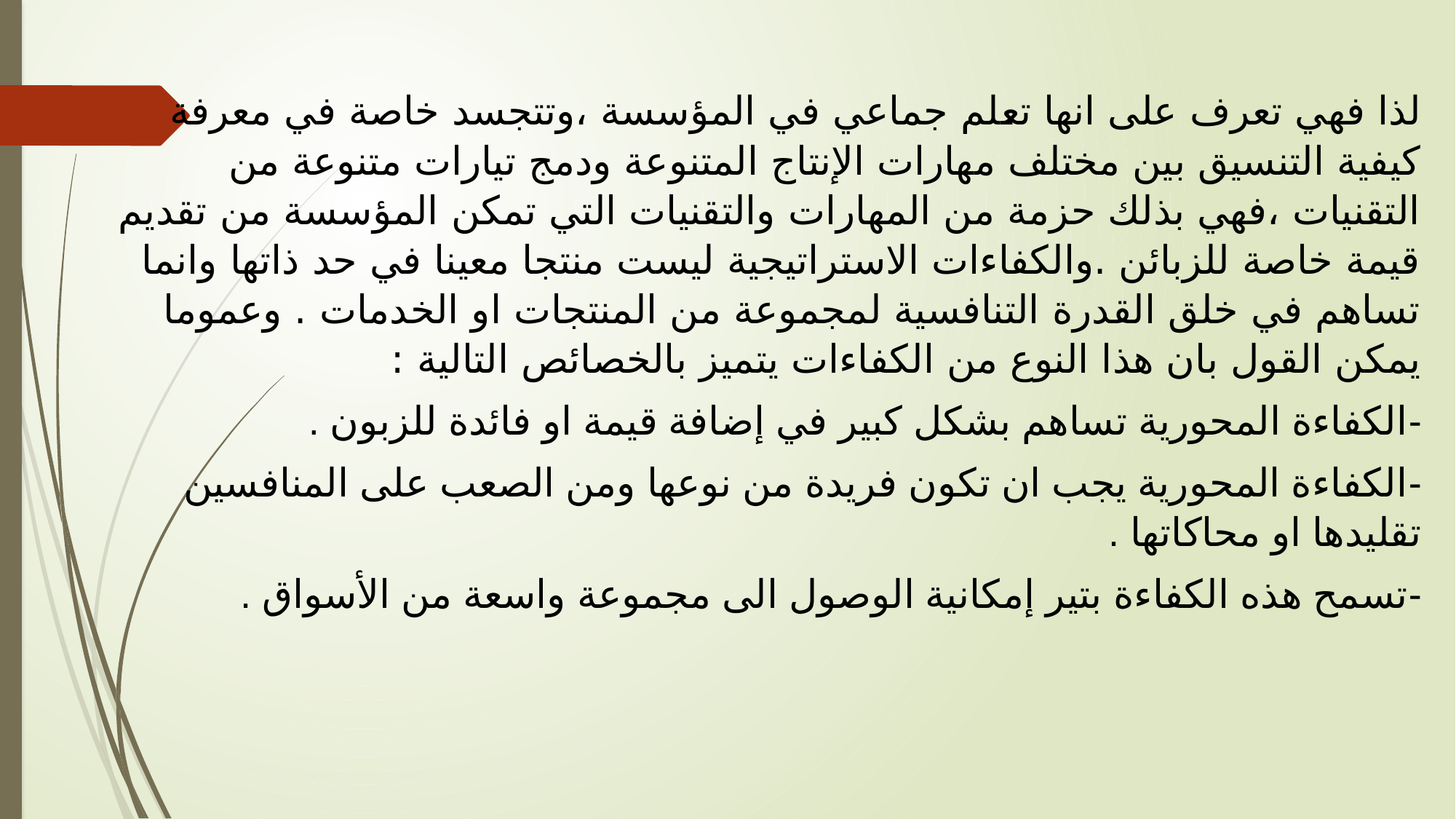

لذا فهي تعرف على انها تعلم جماعي في المؤسسة ،وتتجسد خاصة في معرفة كيفية التنسيق بين مختلف مهارات الإنتاج المتنوعة ودمج تيارات متنوعة من التقنيات ،فهي بذلك حزمة من المهارات والتقنيات التي تمكن المؤسسة من تقديم قيمة خاصة للزبائن .والكفاءات الاستراتيجية ليست منتجا معينا في حد ذاتها وانما تساهم في خلق القدرة التنافسية لمجموعة من المنتجات او الخدمات . وعموما يمكن القول بان هذا النوع من الكفاءات يتميز بالخصائص التالية :
-	الكفاءة المحورية تساهم بشكل كبير في إضافة قيمة او فائدة للزبون .
-	الكفاءة المحورية يجب ان تكون فريدة من نوعها ومن الصعب على المنافسين تقليدها او محاكاتها .
-	تسمح هذه الكفاءة بتير إمكانية الوصول الى مجموعة واسعة من الأسواق .